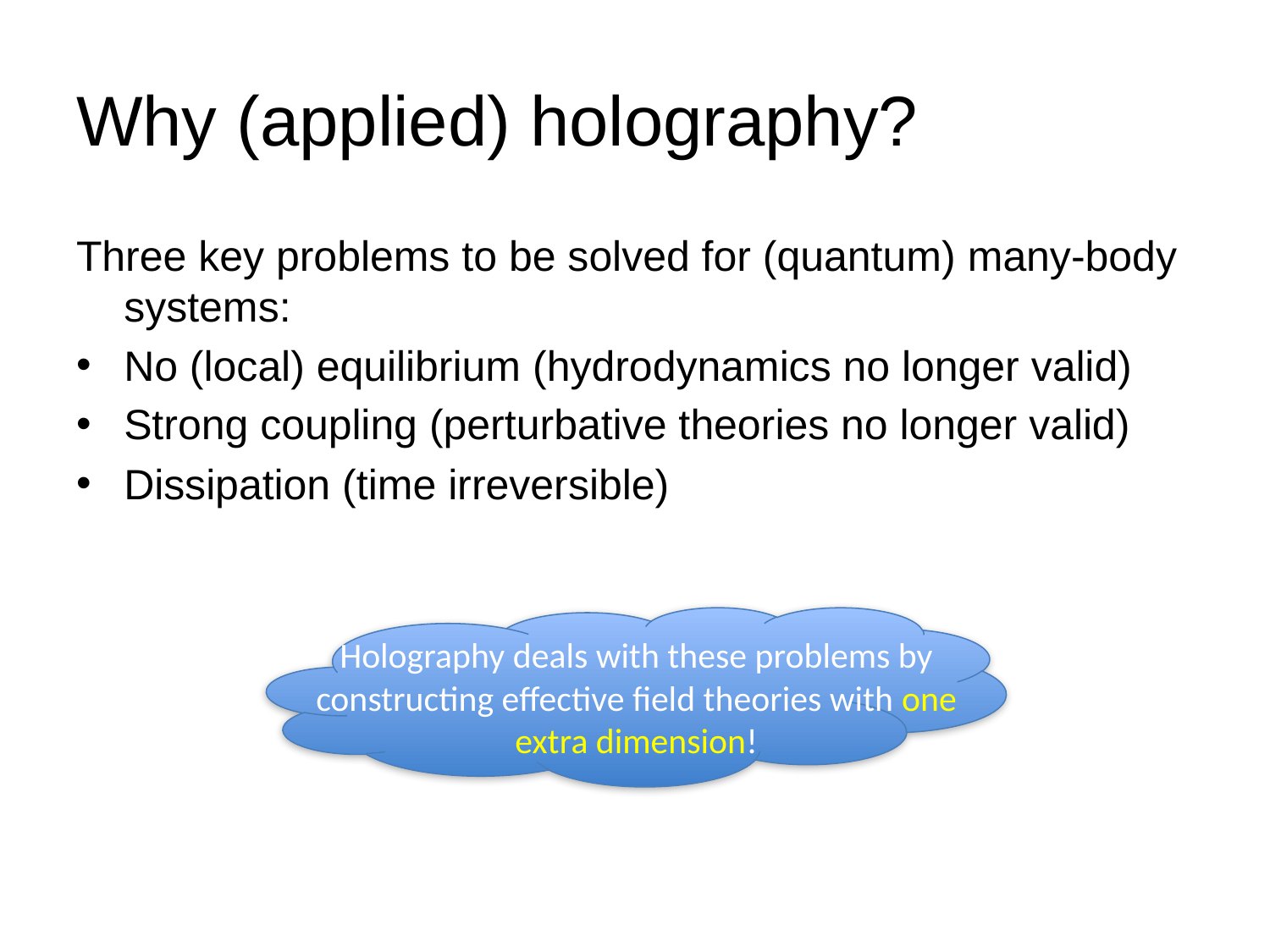

Why (applied) holography?
Three key problems to be solved for (quantum) many-body systems:
No (local) equilibrium (hydrodynamics no longer valid)
Strong coupling (perturbative theories no longer valid)
Dissipation (time irreversible)
Holography deals with these problems by constructing effective field theories with one extra dimension!